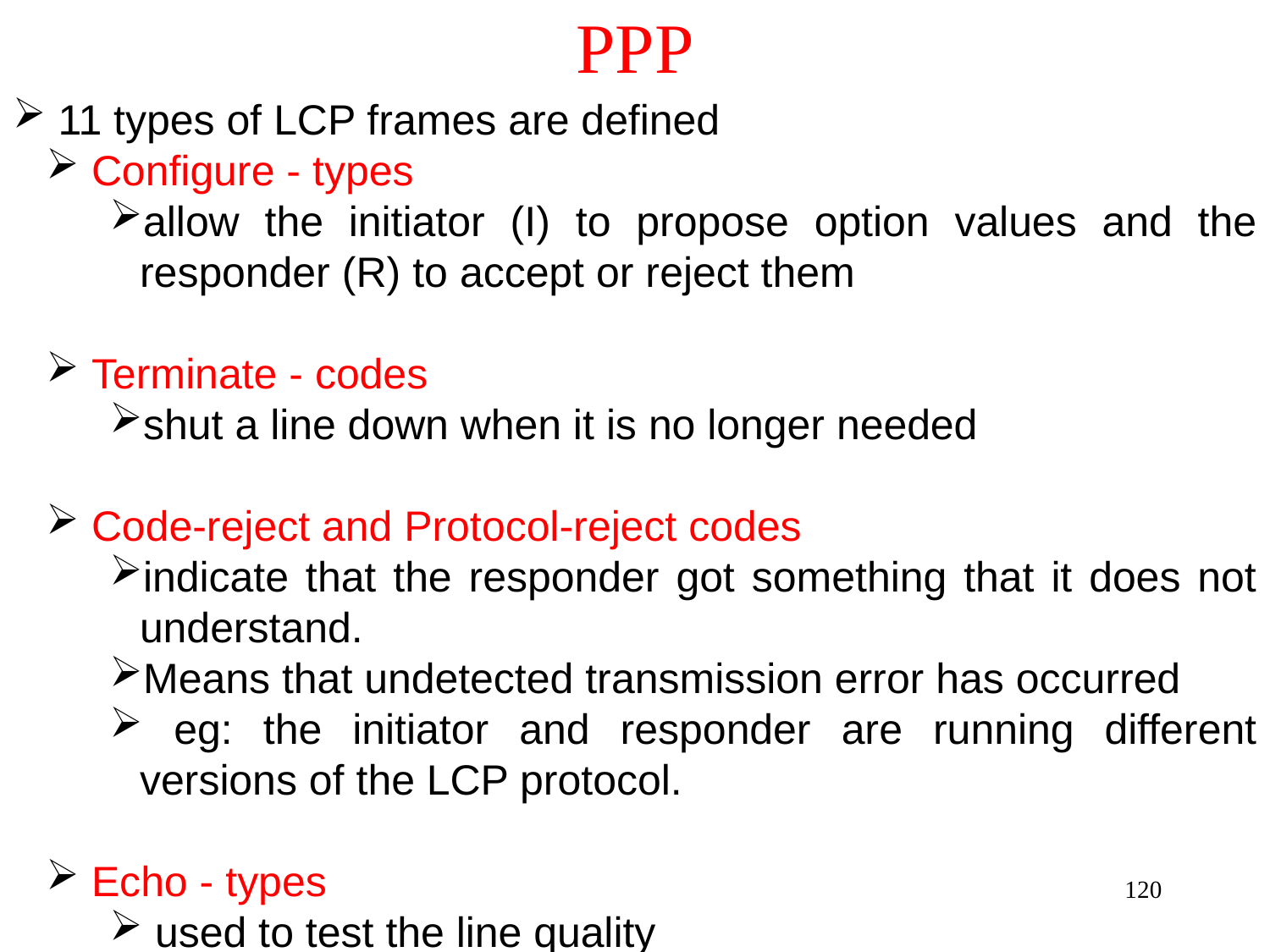

# PPP
 11 types of LCP frames are defined
 Configure - types
allow the initiator (I) to propose option values and the responder (R) to accept or reject them

 Terminate - codes
shut a line down when it is no longer needed

 Code-reject and Protocol-reject codes
indicate that the responder got something that it does not understand.
Means that undetected transmission error has occurred
 eg: the initiator and responder are running different versions of the LCP protocol.

 Echo - types
 used to test the line quality
120